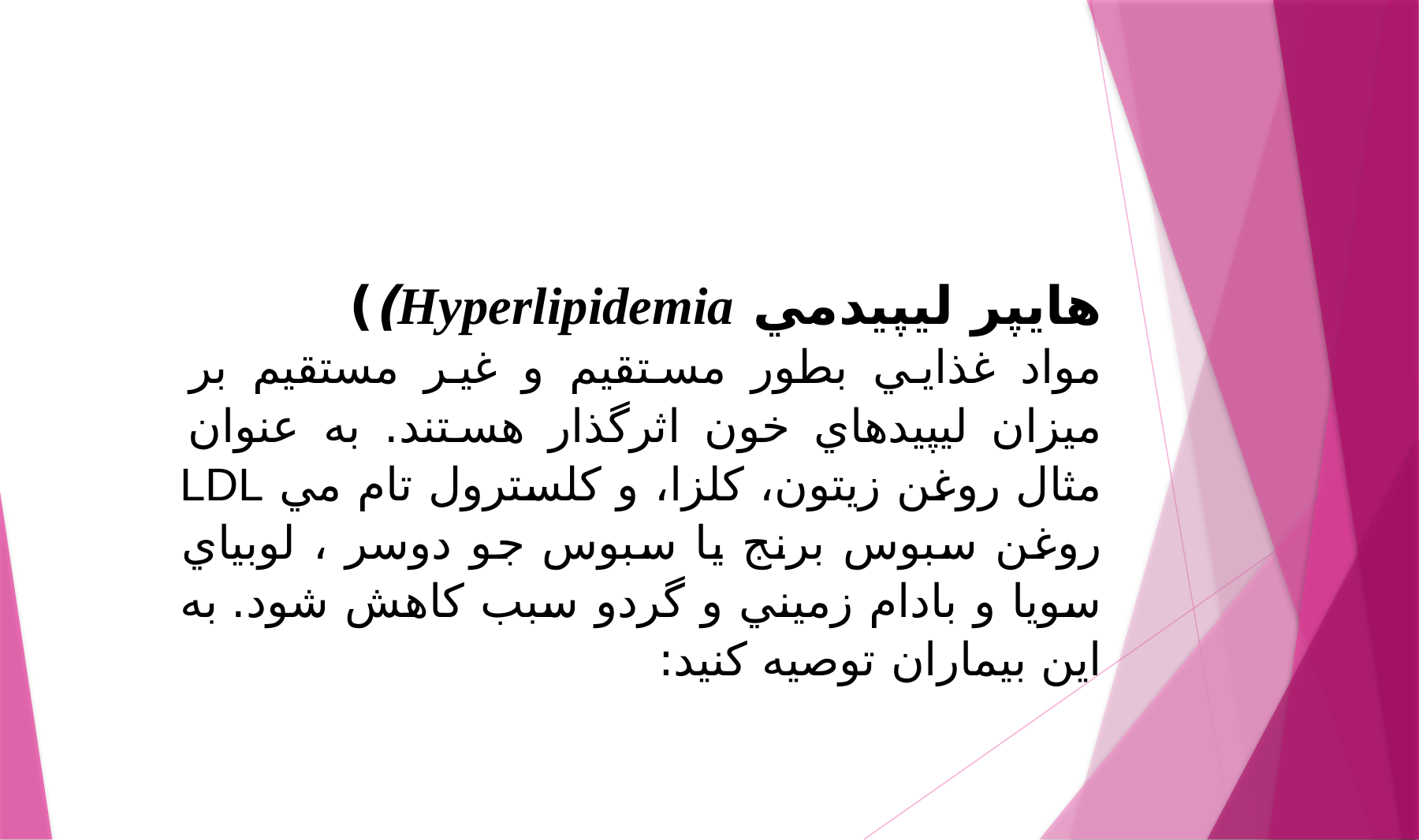

هايپر ليپيدمي Hyperlipidemia))
مواد غذايي بطور مستقيم و غير مستقيم بر ميزان ليپيدهاي خون اثرگذار هستند. به عنوان مثال روغن زيتون، كلزا، و كلسترول تام مي LDL روغن سبوس برنج يا سبوس جو دوسر ، لوبياي سويا و بادام زميني و گردو سبب كاهش شود. به اين بيماران توصيه كنيد: